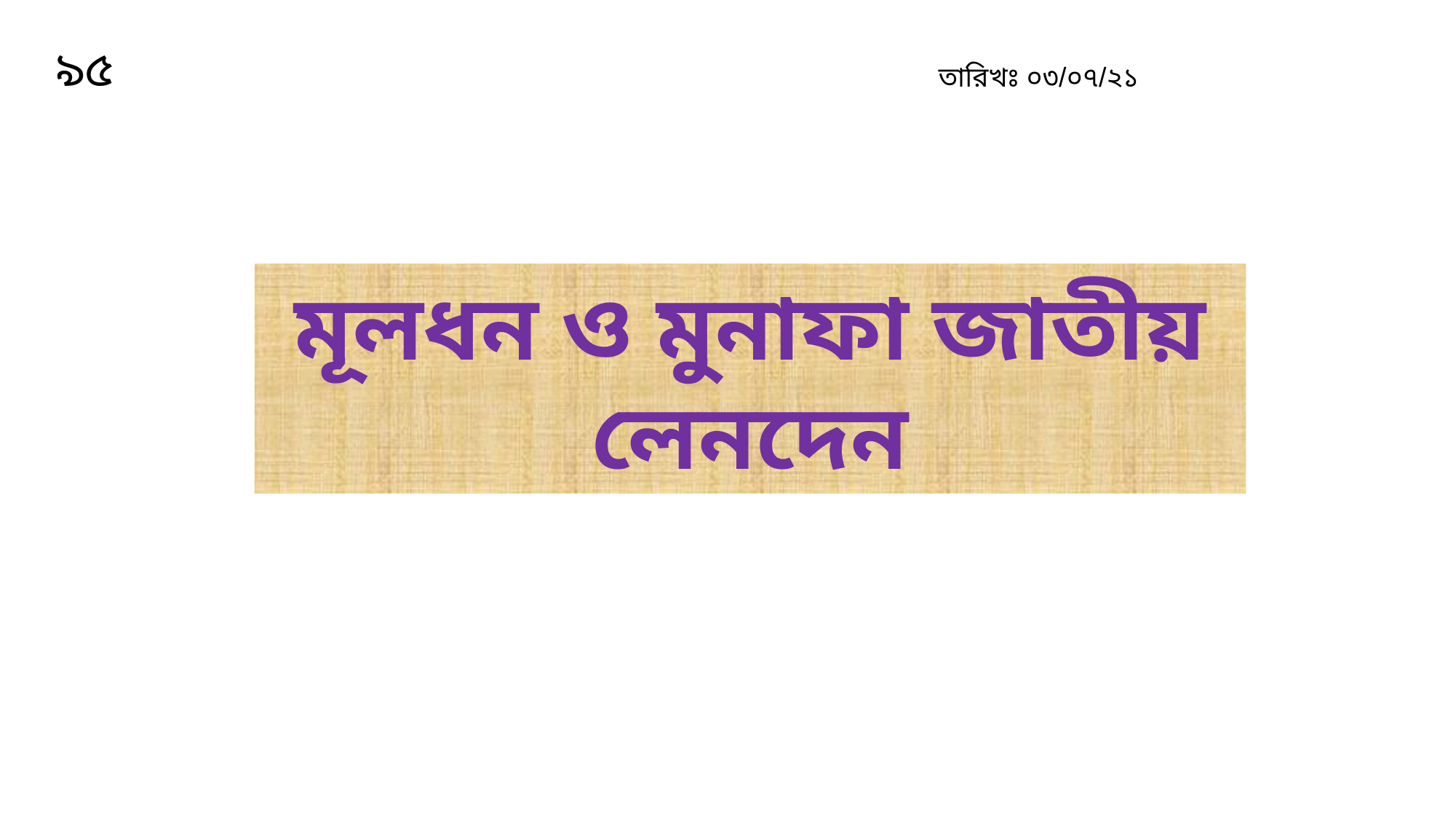

৯৫
তারিখঃ ০৩/০৭/২১
মূলধন ও মুনাফা জাতীয় লেনদেন